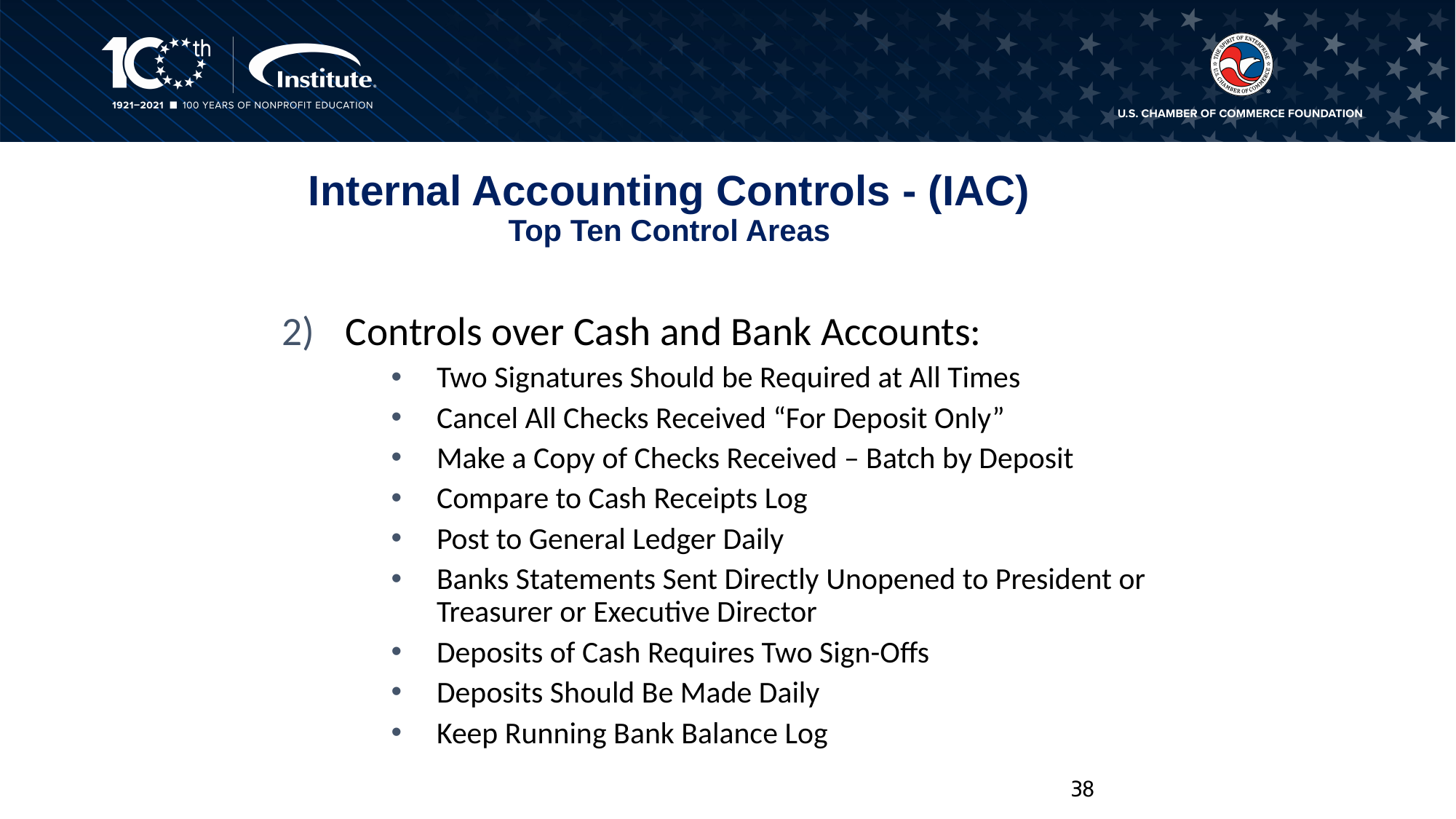

# Internal Accounting Controls - (IAC) Top Ten Control Areas

Controls over Cash and Bank Accounts:
Two Signatures Should be Required at All Times
Cancel All Checks Received “For Deposit Only”
Make a Copy of Checks Received – Batch by Deposit
Compare to Cash Receipts Log
Post to General Ledger Daily
Banks Statements Sent Directly Unopened to President or Treasurer or Executive Director
Deposits of Cash Requires Two Sign-Offs
Deposits Should Be Made Daily
Keep Running Bank Balance Log
38